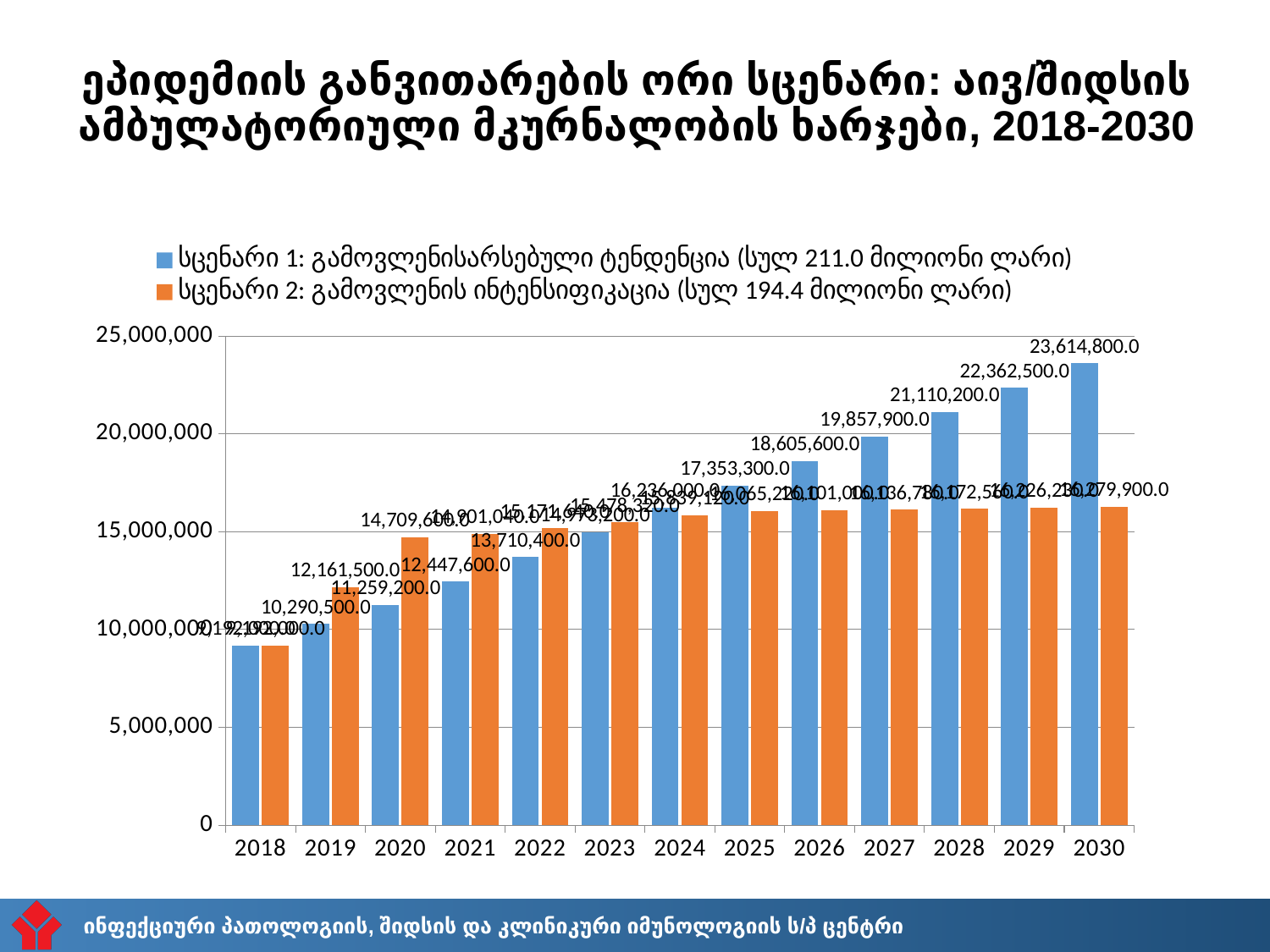

# ეპიდემიის განვითარების ორი სცენარი: აივ/შიდსის ამბულატორიული მკურნალობის ხარჯები, 2018-2030

### Chart

| Category | სცენარი 1: გამოვლენისარსებული ტენდენცია (სულ 211.0 მილიონი ლარი) | სცენარი 2: გამოვლენის ინტენსიფიკაცია (სულ 194.4 მილიონი ლარი) |
|---|---|---|
| 2018 | 9192000.0 | 9192000.0 |
| 2019 | 10290500.0 | 12161500.0 |
| 2020 | 11259200.0 | 14709600.0 |
| 2021 | 12447600.0 | 14901040.0 |
| 2022 | 13710400.0 | 15171640.0 |
| 2023 | 14973200.0 | 15478320.0 |
| 2024 | 16236000.0 | 15839120.0 |
| 2025 | 17353300.0 | 16065220.0 |
| 2026 | 18605600.0 | 16101000.0 |
| 2027 | 19857900.0 | 16136780.0 |
| 2028 | 21110200.0 | 16172560.0 |
| 2029 | 22362500.0 | 16226230.0 |
| 2030 | 23614800.0 | 16279900.0 |